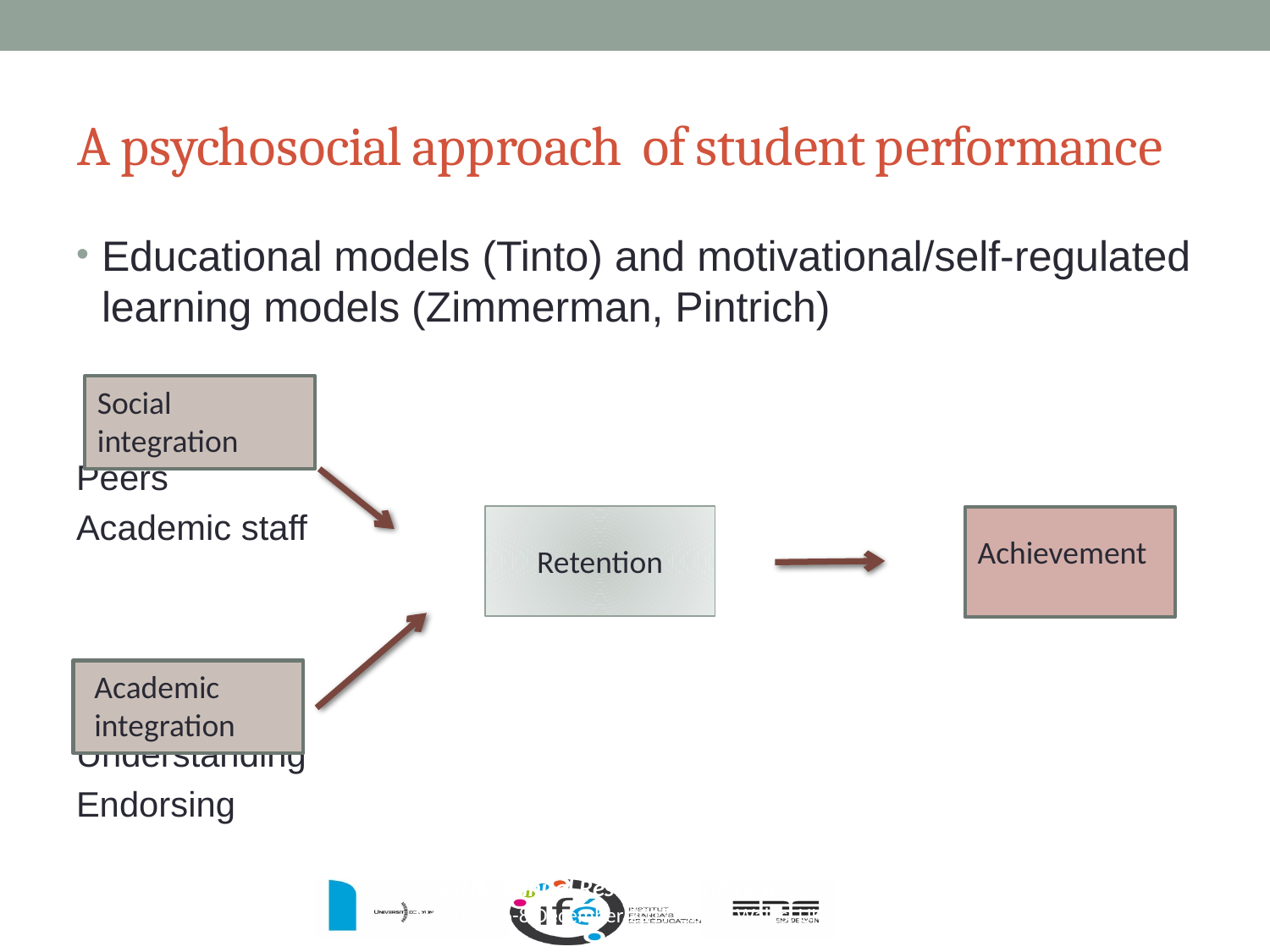

# A psychosocial approach  of student performance
Educational models (Tinto) and motivational/self-regulated learning models (Zimmerman, Pintrich)

Peers
Academic staff

Understanding
Endorsing

Social integration
Retention

Achievement

Academic integration
SRHE  Annual Research Conference,
 Newport, 6-8 December 2017  South Wales, UK